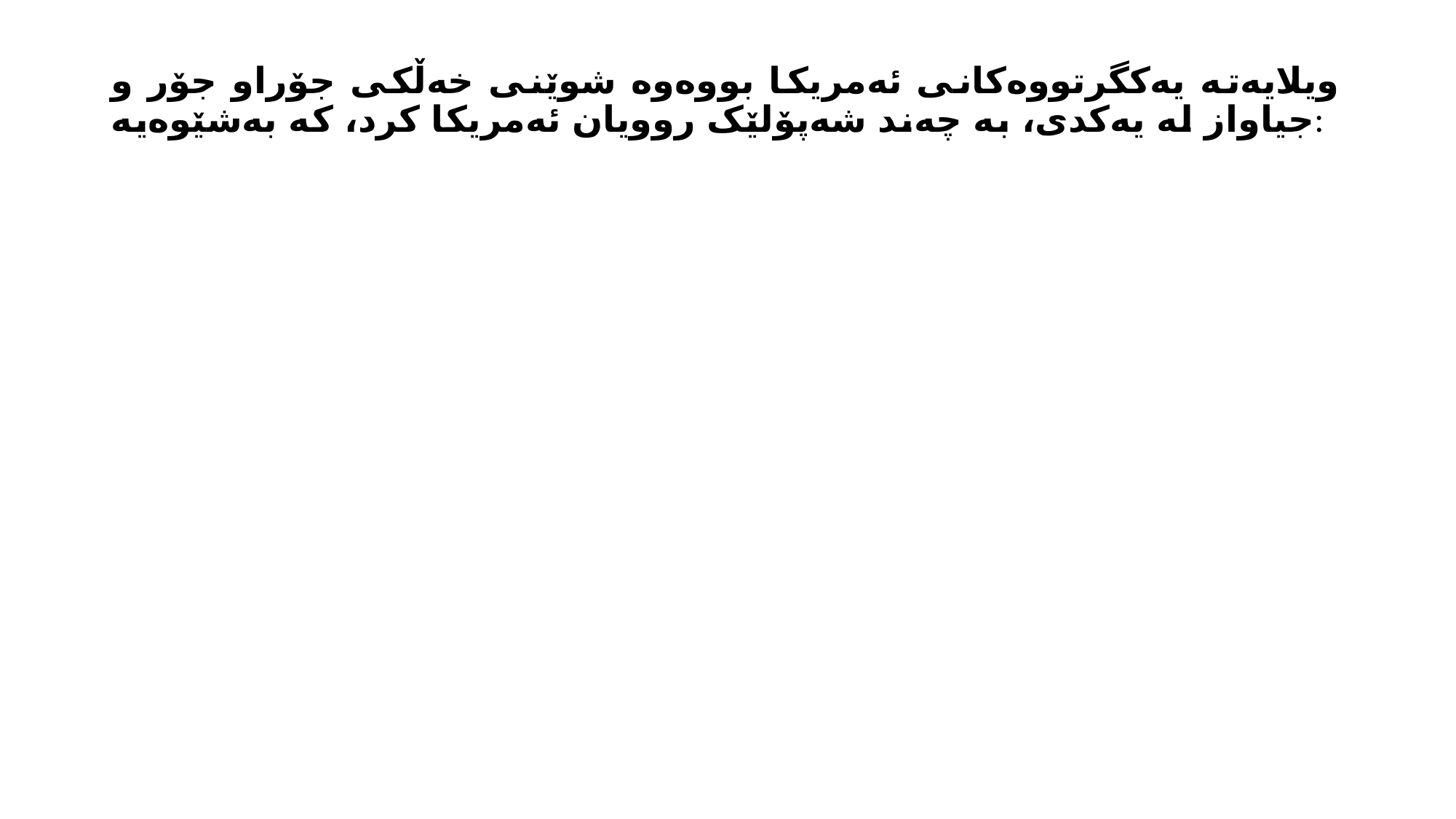

# ویلایەتە یەکگرتووەکانی ئەمریکا بووەوە شوێنی خەڵکی جۆراو جۆر و جیاواز لە یەکدی، بە چەند شەپۆلێک روویان ئەمریکا کرد، کە بەشێوەیە: